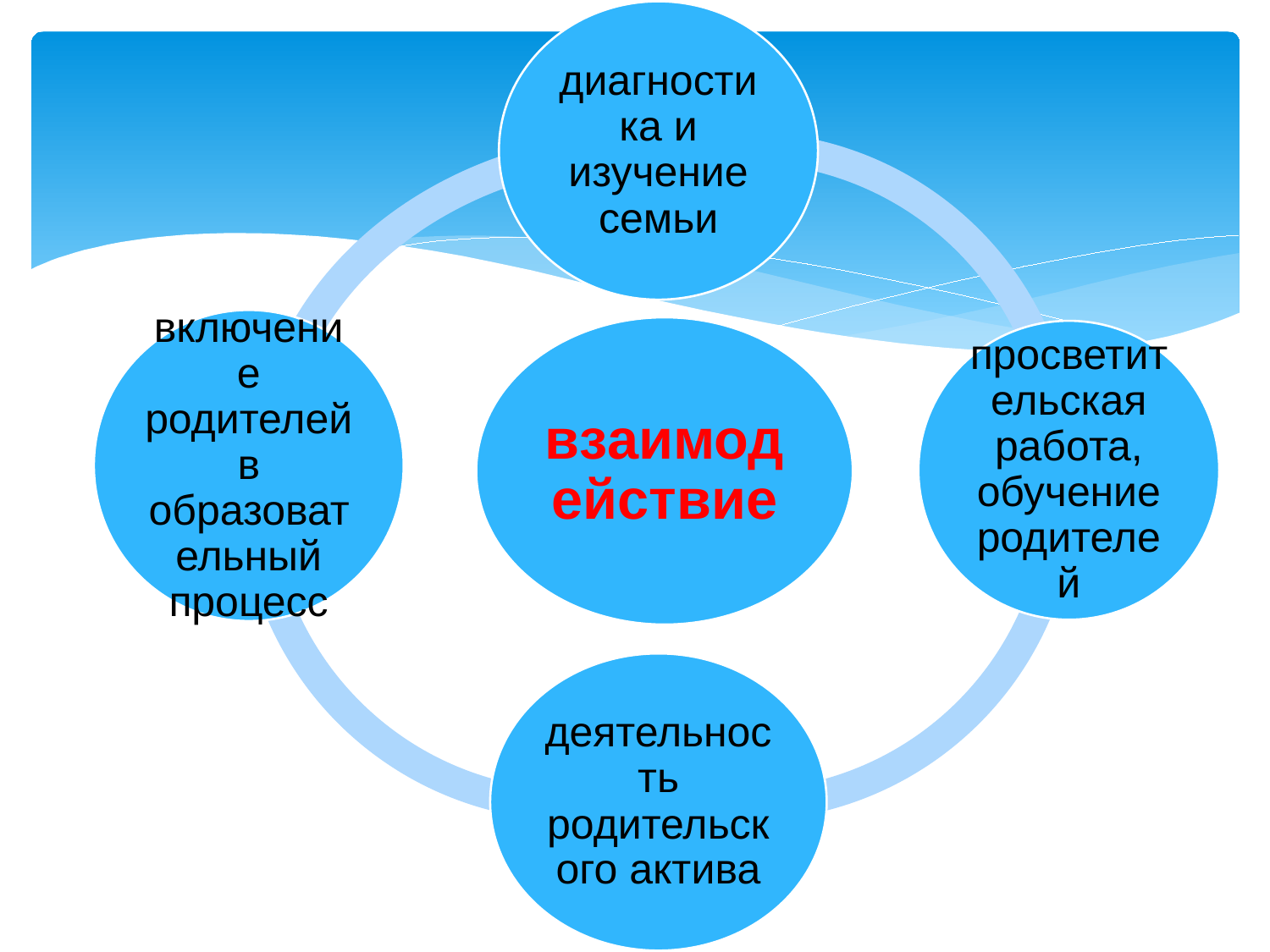

#
взаимодействие
диагностика и изучение семьи
просветительская работа, обучение родителей
деятельность родительского актива
включение родителей в образовательный процесс